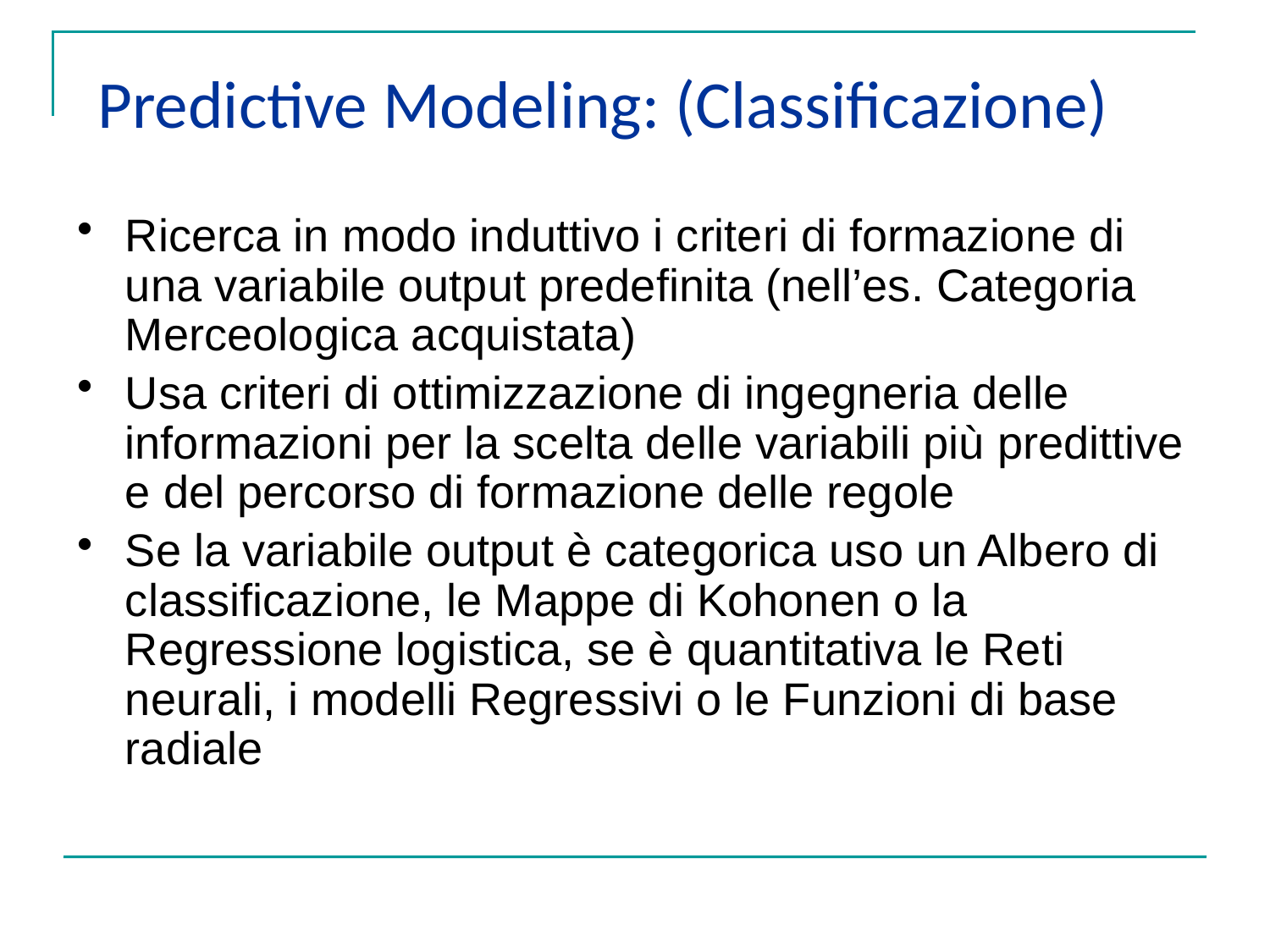

Predictive Modeling: (Classificazione)
Ricerca in modo induttivo i criteri di formazione di una variabile output predefinita (nell’es. Categoria Merceologica acquistata)
Usa criteri di ottimizzazione di ingegneria delle informazioni per la scelta delle variabili più predittive e del percorso di formazione delle regole
Se la variabile output è categorica uso un Albero di classificazione, le Mappe di Kohonen o la Regressione logistica, se è quantitativa le Reti neurali, i modelli Regressivi o le Funzioni di base radiale